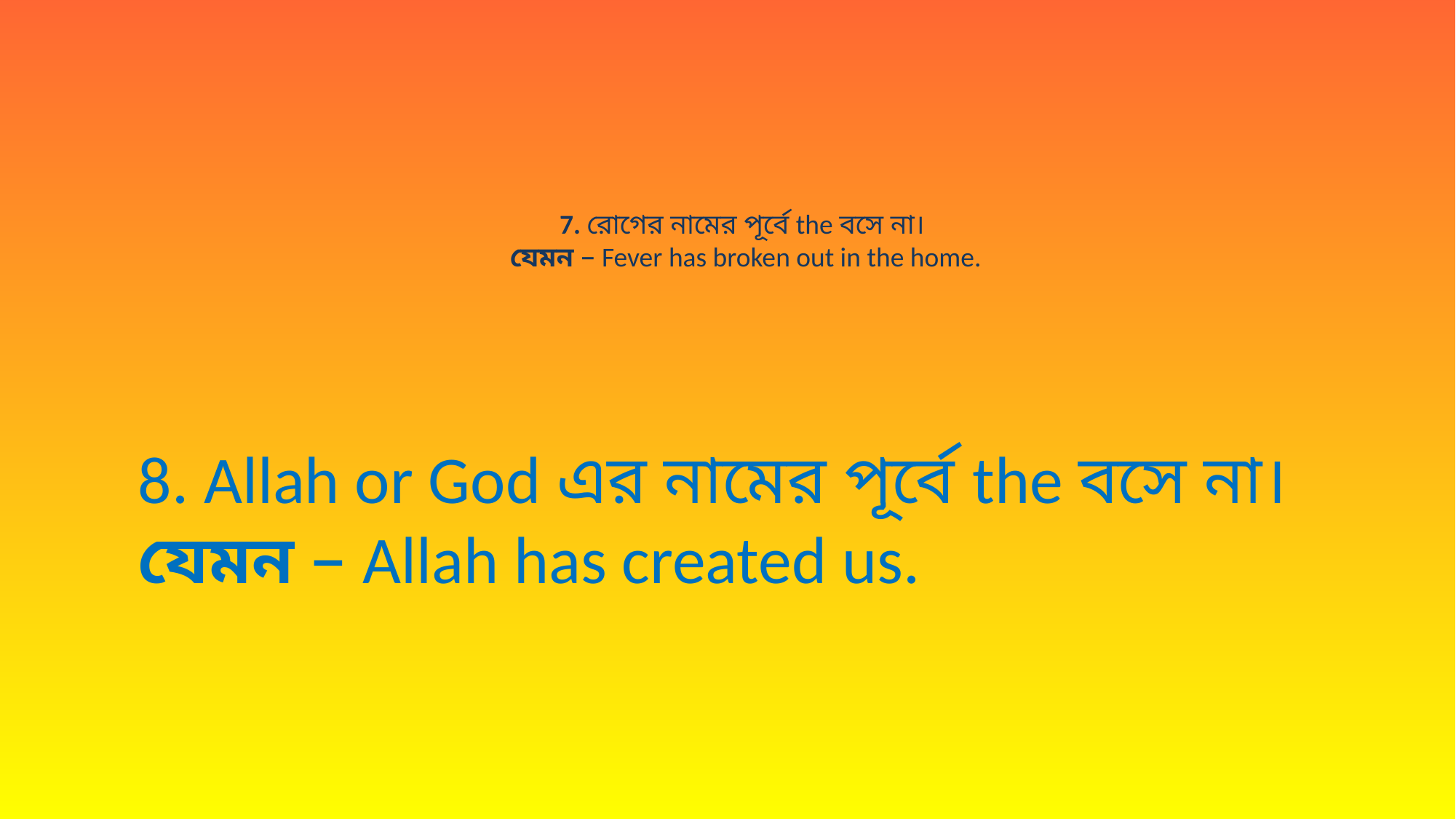

# 7. রোগের নামের পূর্বে the বসে না।  যেমন – Fever has broken out in the home.
8. Allah or God এর নামের পূর্বে the বসে না। 
যেমন – Allah has created us.